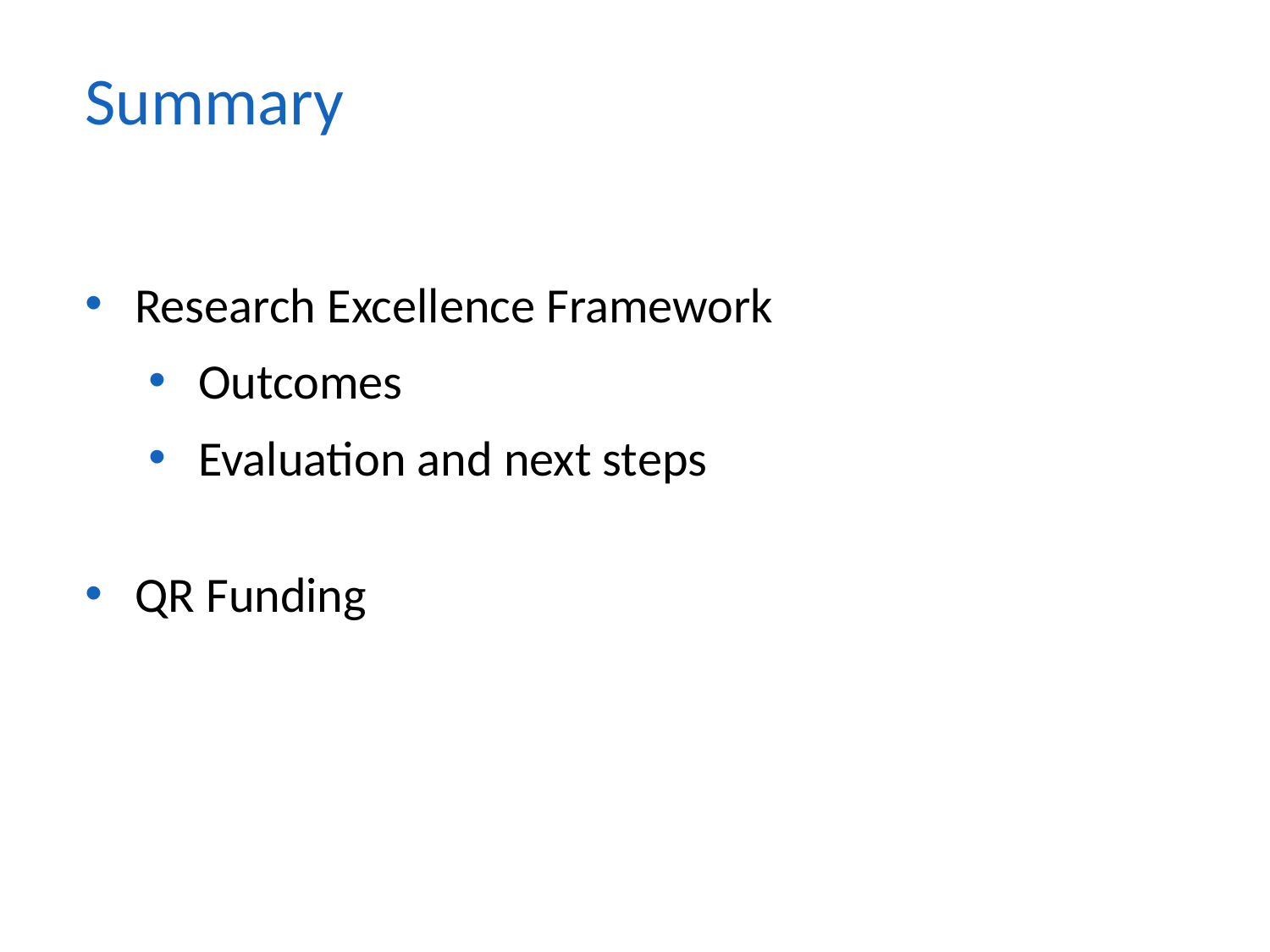

Summary

Research Excellence Framework
Outcomes
Evaluation and next steps
QR Funding